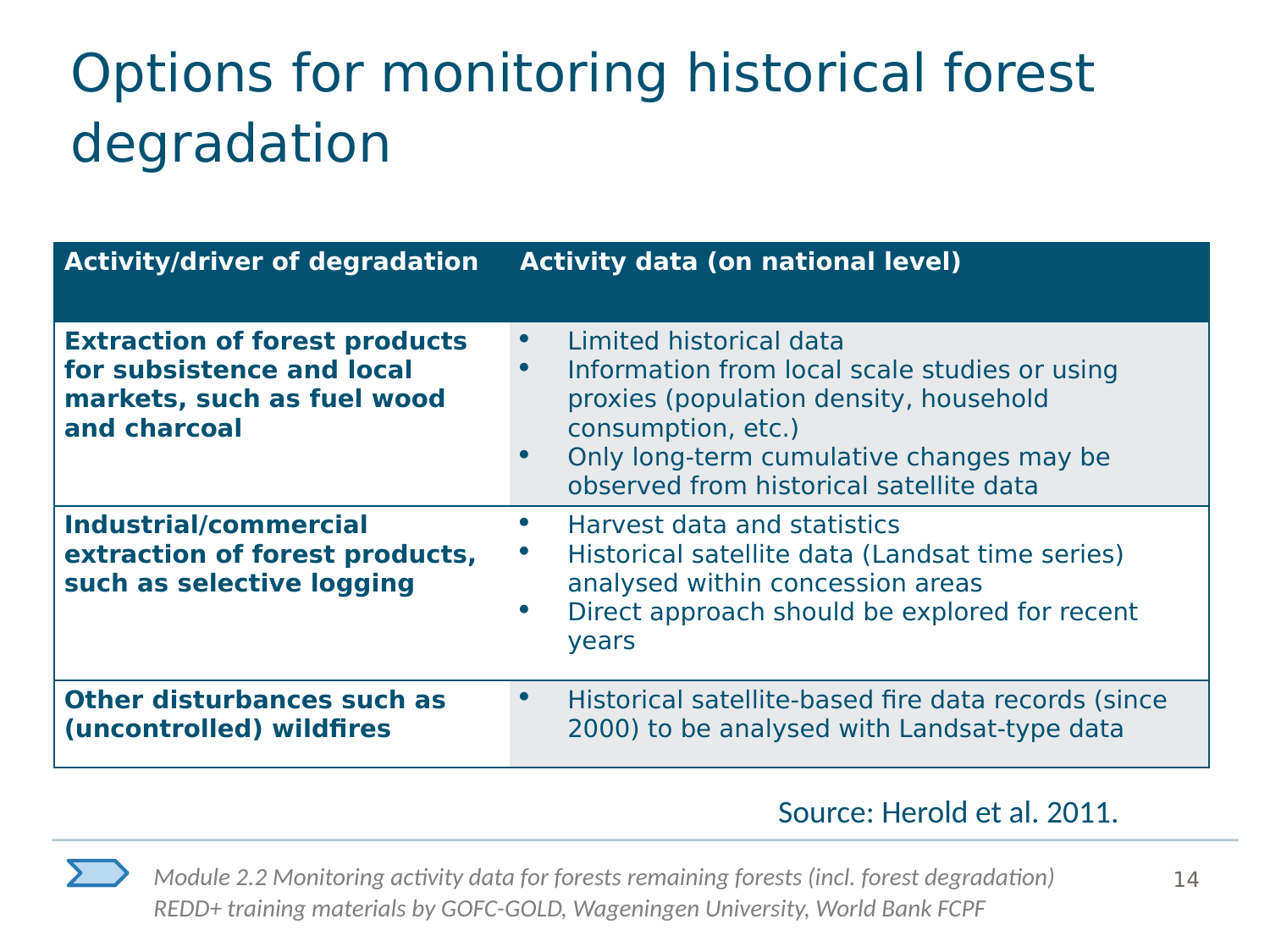

# Options for monitoring historical forest degradation
| Activity/driver of degradation | Activity data (on national level) |
| --- | --- |
| Extraction of forest products for subsistence and local markets, such as fuel wood and charcoal | Limited historical data Information from local scale studies or using proxies (population density, household consumption, etc.) Only long-term cumulative changes may be observed from historical satellite data |
| Industrial/commercial extraction of forest products, such as selective logging | Harvest data and statistics Historical satellite data (Landsat time series) analysed within concession areas Direct approach should be explored for recent years |
| Other disturbances such as (uncontrolled) wildfires | Historical satellite-based fire data records (since 2000) to be analysed with Landsat-type data |
Source: Herold et al. 2011.